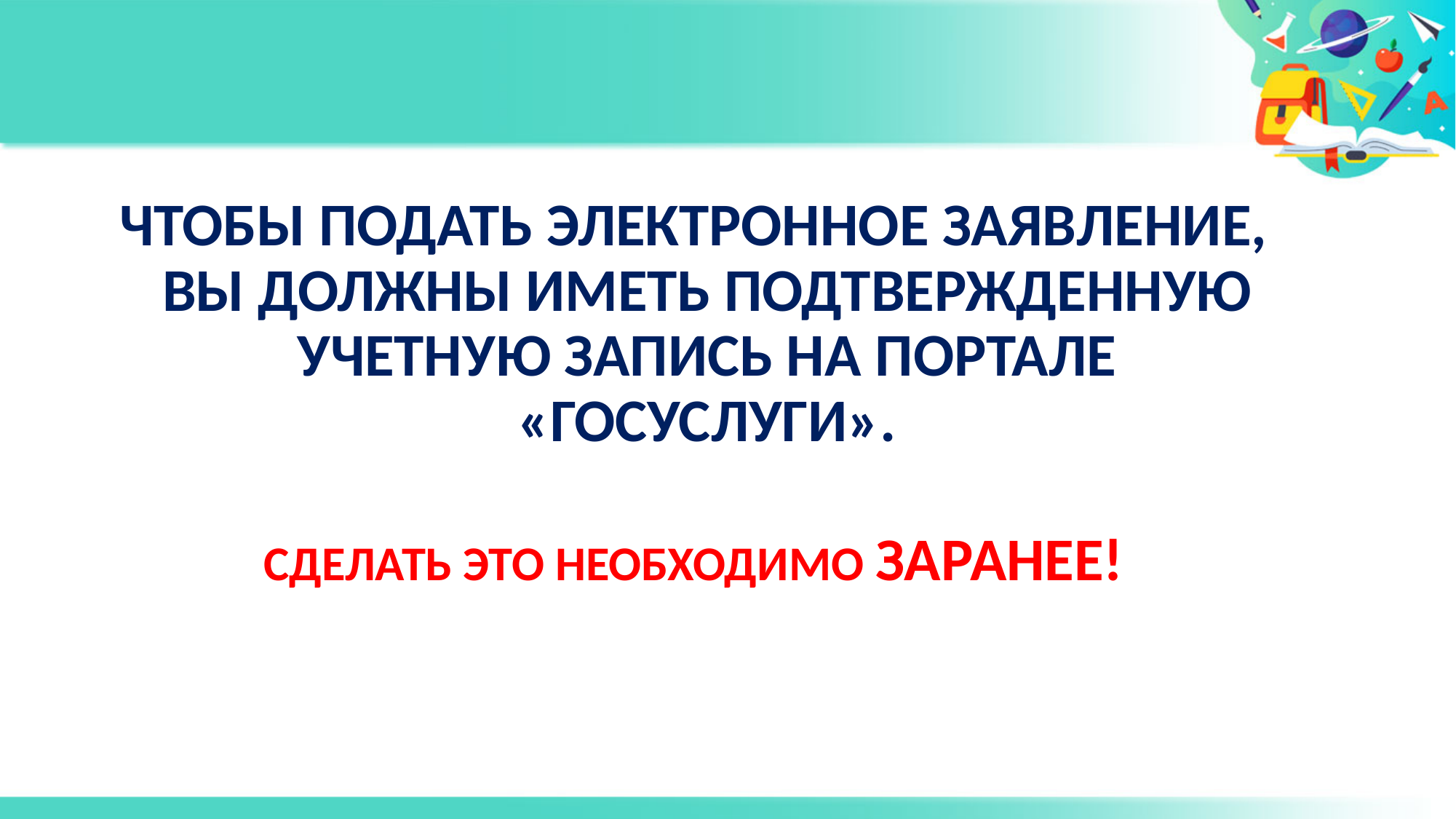

#
ЧТОБЫ ПОДАТЬ ЭЛЕКТРОННОЕ ЗАЯВЛЕНИЕ,
ВЫ ДОЛЖНЫ ИМЕТЬ ПОДТВЕРЖДЕННУЮ
УЧЕТНУЮ ЗАПИСЬ НА ПОРТАЛЕ «ГОСУСЛУГИ».
СДЕЛАТЬ ЭТО НЕОБХОДИМО ЗАРАНЕЕ!